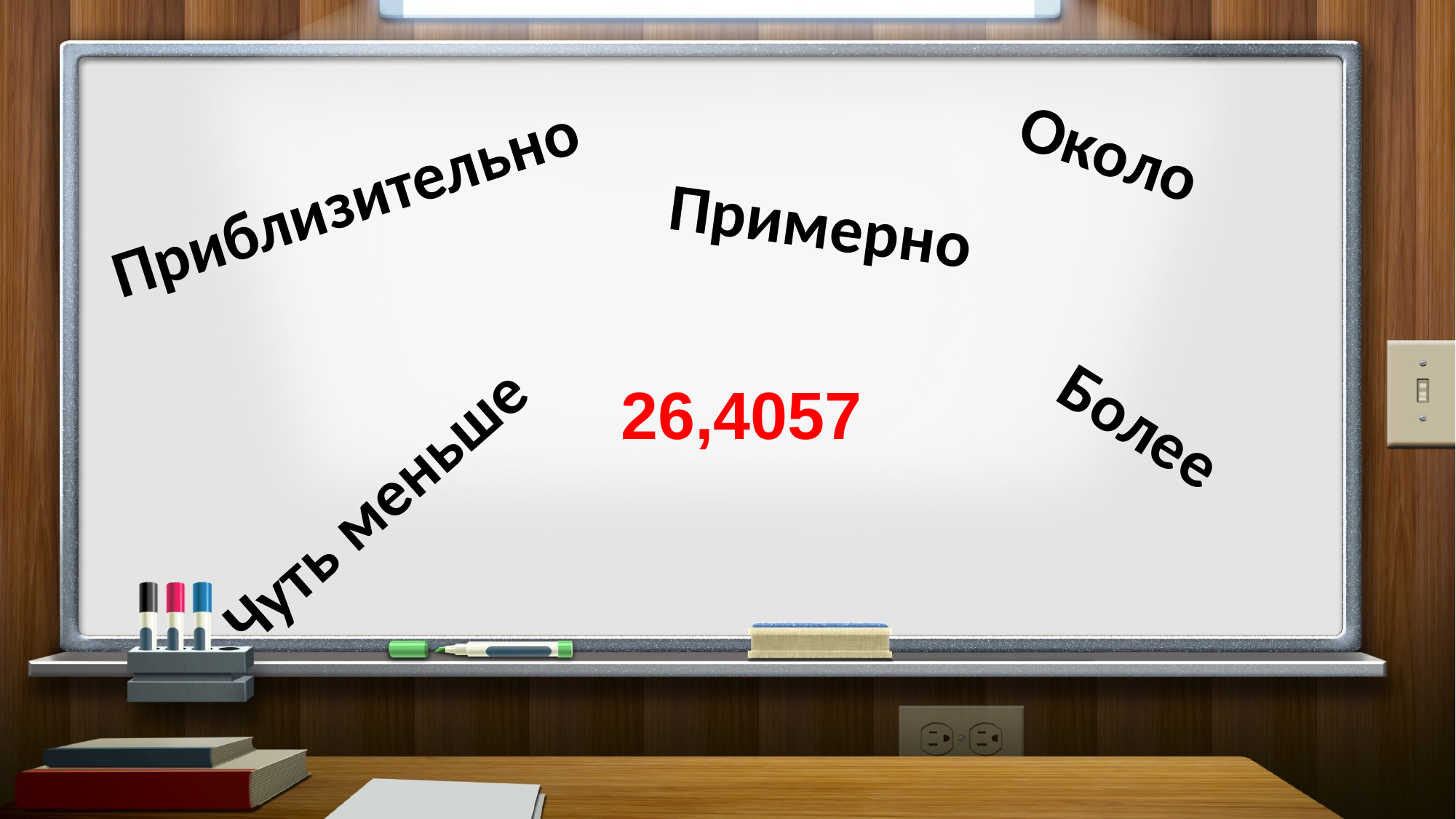

Около
Приблизительно
Примерно
26,4057
Более
Чуть меньше